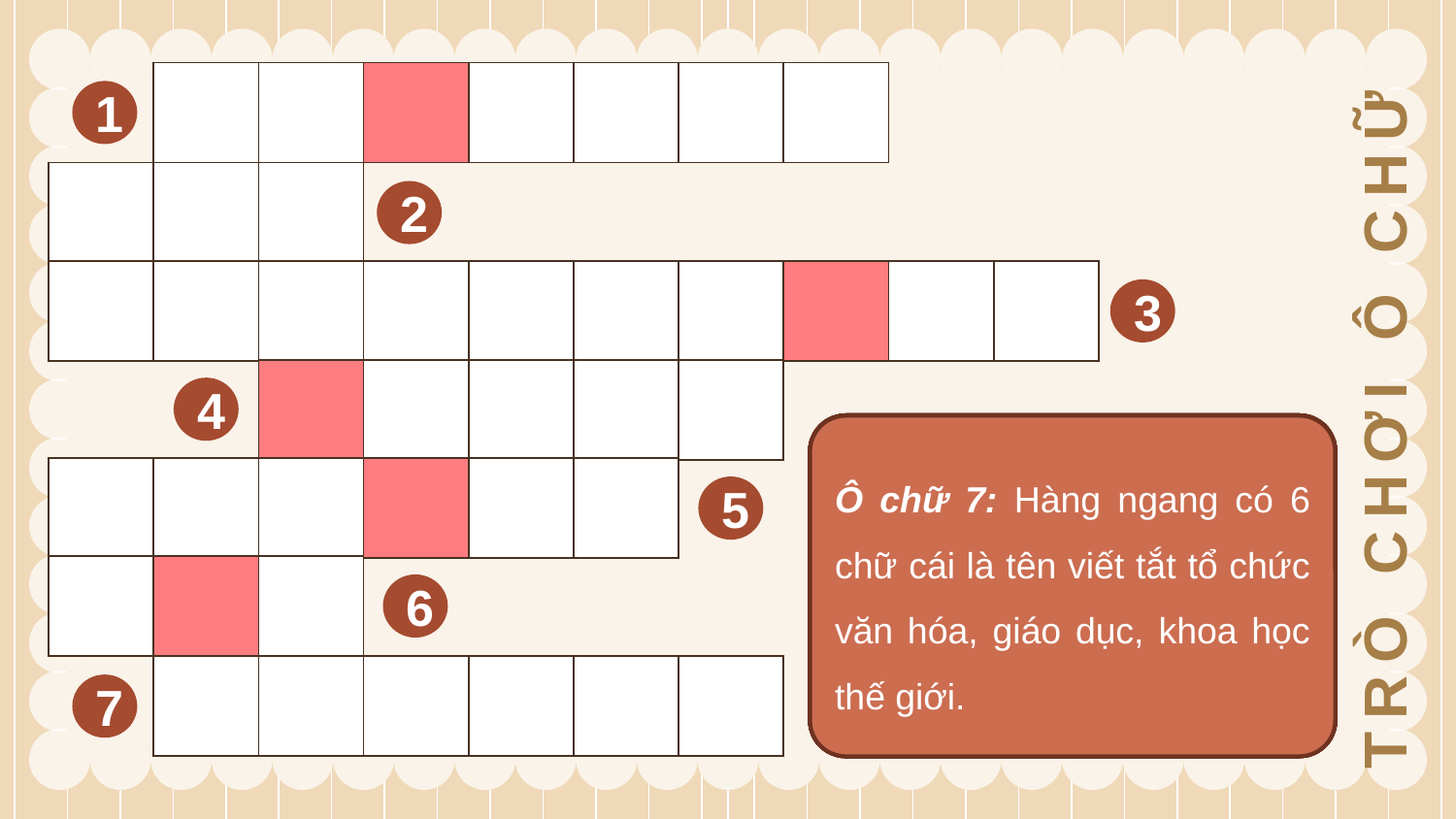

TRÒ CHƠI Ô CHỮ
|  |  |  |  |  |  |  |
| --- | --- | --- | --- | --- | --- | --- |
| H | Ữ | U | N | G | H | Ị |
| --- | --- | --- | --- | --- | --- | --- |
1
|  |  |  |
| --- | --- | --- |
| W | H | O |
| --- | --- | --- |
2
|  |  |  |  |  |  |  |  |  |  |
| --- | --- | --- | --- | --- | --- | --- | --- | --- | --- |
| Đ | Ạ | I | H | Ộ | I | Đ | Ồ | N | G |
| --- | --- | --- | --- | --- | --- | --- | --- | --- | --- |
3
|  |  |  |  |  |
| --- | --- | --- | --- | --- |
| B | Ả | O | V | Ệ |
| --- | --- | --- | --- | --- |
4
Ô chữ 5: Hàng ngang có 6 chữ cái, là tên viết tắt của Quỹ nhi đồng thế giới.
Ô chữ 6: Có 3 chữ cái, tên viết tắt của tổ chức Lương nông thế giới.
Ô chữ 3: Ô chữ thứ ba có 10 chữ cái, đây là cơ quan quyền lực cao nhất của Liên Hợp Quốc.
Ô chữ 4: Hàng ngang có 5 chữ cái, là vai trò quan trọng của Liên Hợp Quốc, đối với hòa bình, an ninh thế giới.
Ô chữ 2: Hàng ngang có 3 chữ cái, là tên viết tắt của tổ chức Y tế thế giới.
Ô chữ 1: Có 7 chữ cái, thể hiện mối quan hệ và tinh thần đoàn kết của các quốc gia trên thế giới?
Ô chữ 7: Hàng ngang có 6 chữ cái là tên viết tắt tổ chức văn hóa, giáo dục, khoa học thế giới.
|  |  |  |  |  |  |
| --- | --- | --- | --- | --- | --- |
| U | N | I | C | E | F |
| --- | --- | --- | --- | --- | --- |
5
|  |  |  |
| --- | --- | --- |
| F | A | O |
| --- | --- | --- |
6
|  |  |  |  |  |  |
| --- | --- | --- | --- | --- | --- |
| U | N | E | S | C | O |
| --- | --- | --- | --- | --- | --- |
7